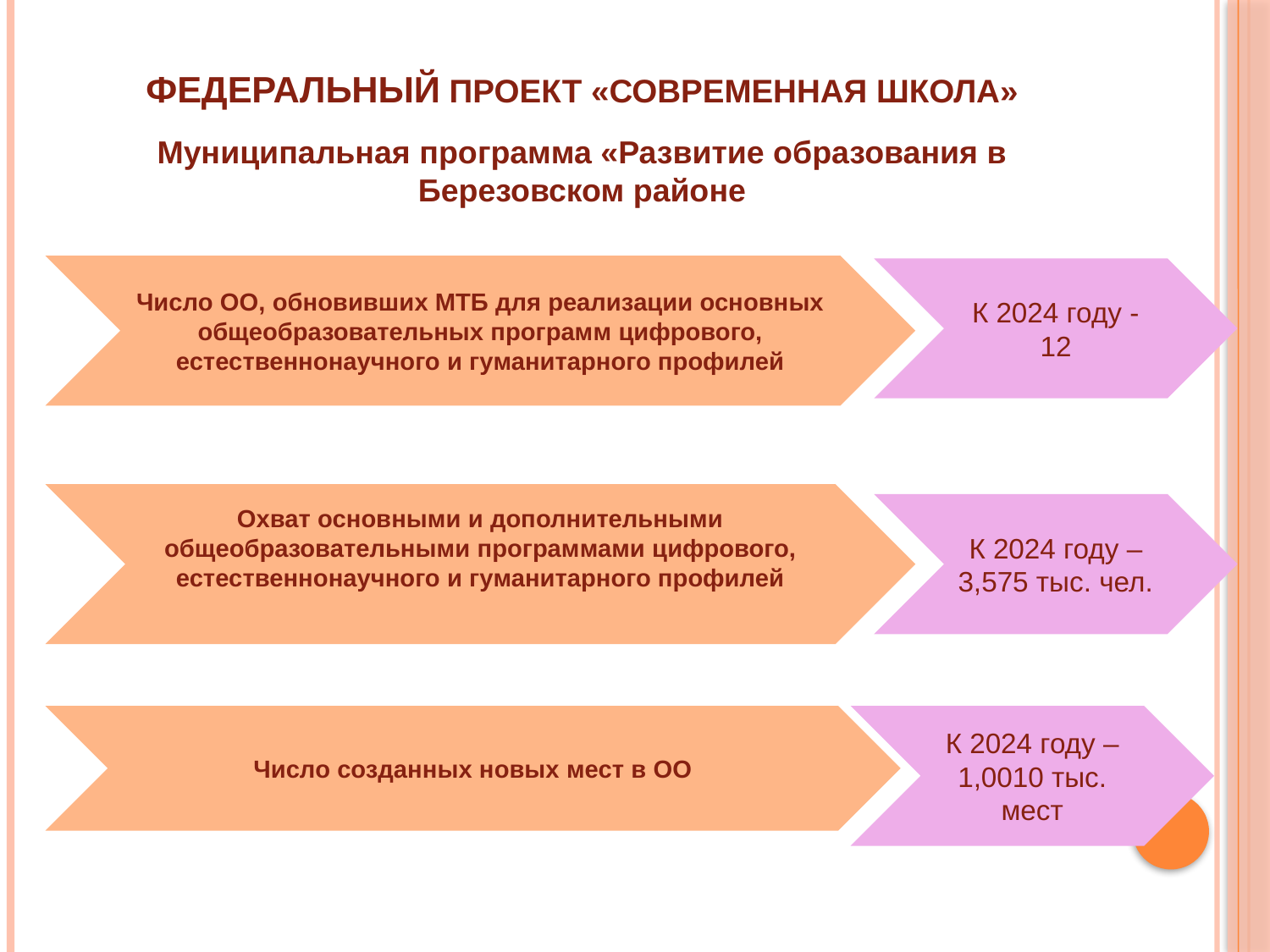

# Федеральный проект «Современная школа»
Муниципальная программа «Развитие образования в Березовском районе
Число ОО, обновивших МТБ для реализации основных общеобразовательных программ цифрового, естественнонаучного и гуманитарного профилей
К 2024 году - 12
Охват основными и дополнительными общеобразовательными программами цифрового, естественнонаучного и гуманитарного профилей

К 2024 году – 3,575 тыс. чел.
Число созданных новых мест в ОО
К 2024 году – 1,0010 тыс. мест